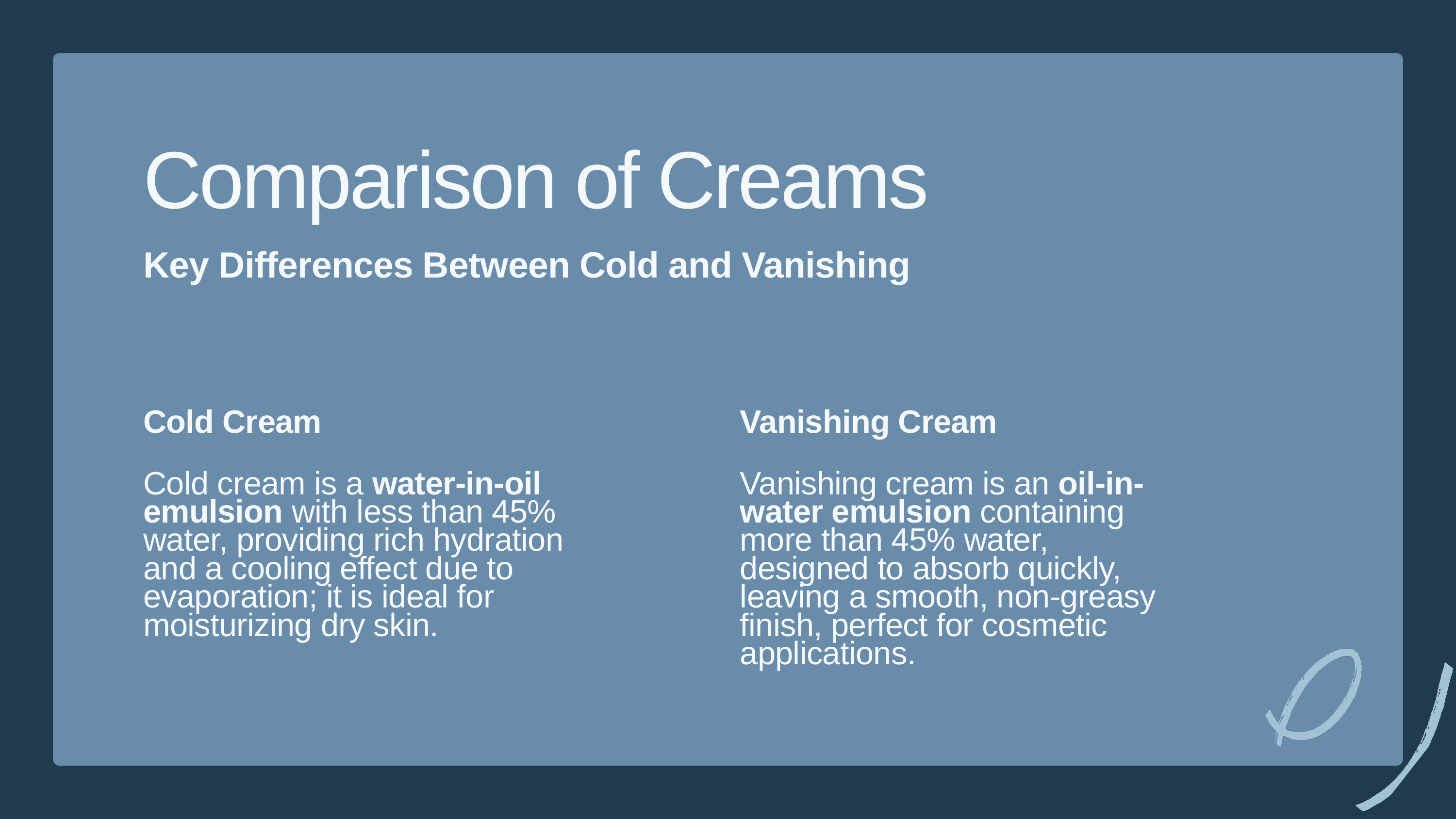

Comparison of Creams
Key Differences Between Cold and Vanishing
Cold Cream
Cold cream is a water-in-oil emulsion with less than 45% water, providing rich hydration and a cooling effect due to evaporation; it is ideal for moisturizing dry skin.
Vanishing Cream
Vanishing cream is an oil-in-water emulsion containing more than 45% water, designed to absorb quickly, leaving a smooth, non-greasy finish, perfect for cosmetic applications.

9